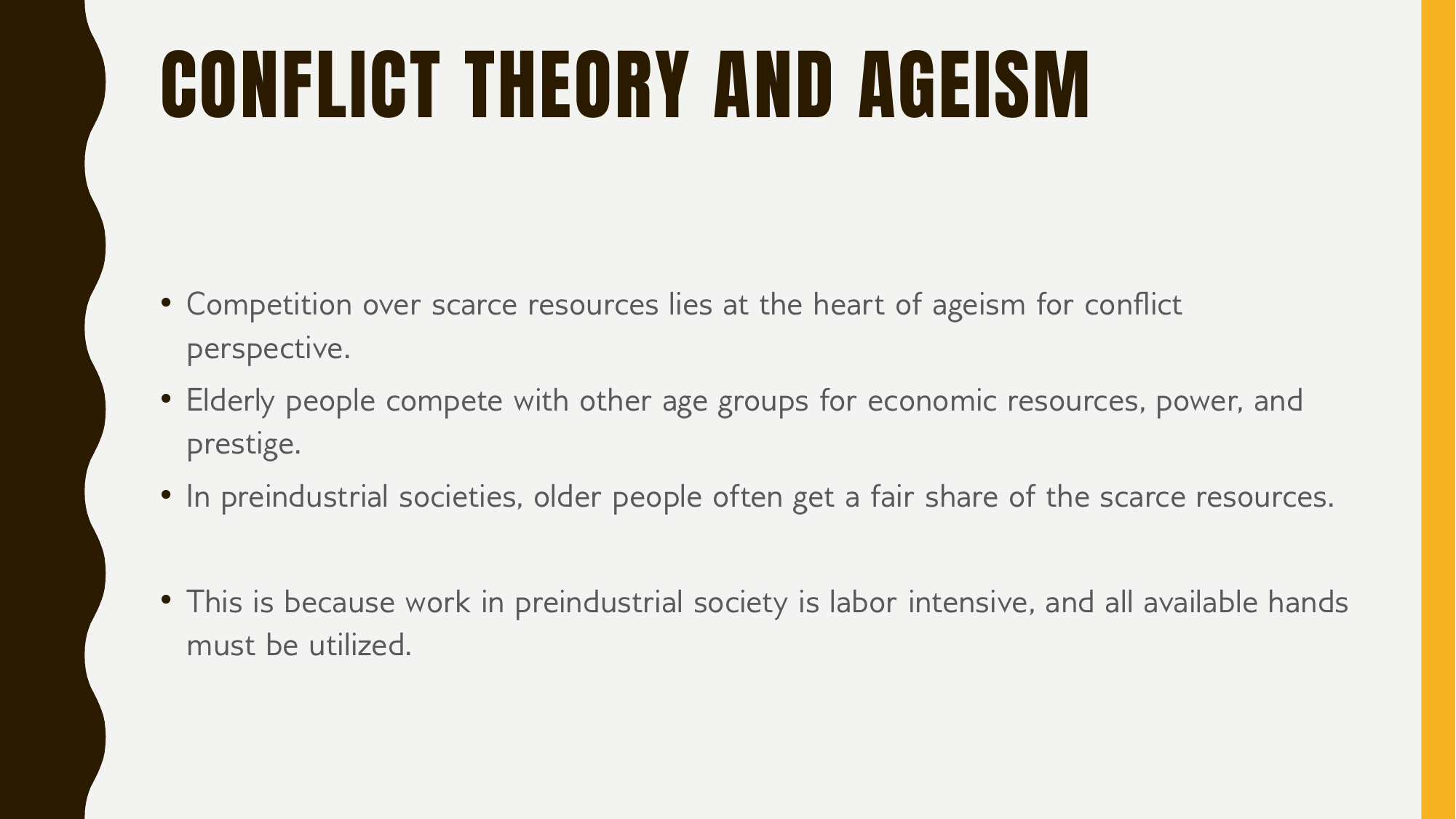

# Conflict Theory and Ageism
Competition over scarce resources lies at the heart of ageism for conflict perspective.
Elderly people compete with other age groups for economic resources, power, and prestige.
In preindustrial societies, older people often get a fair share of the scarce resources.

This is because work in preindustrial society is labor intensive, and all available hands must be utilized.